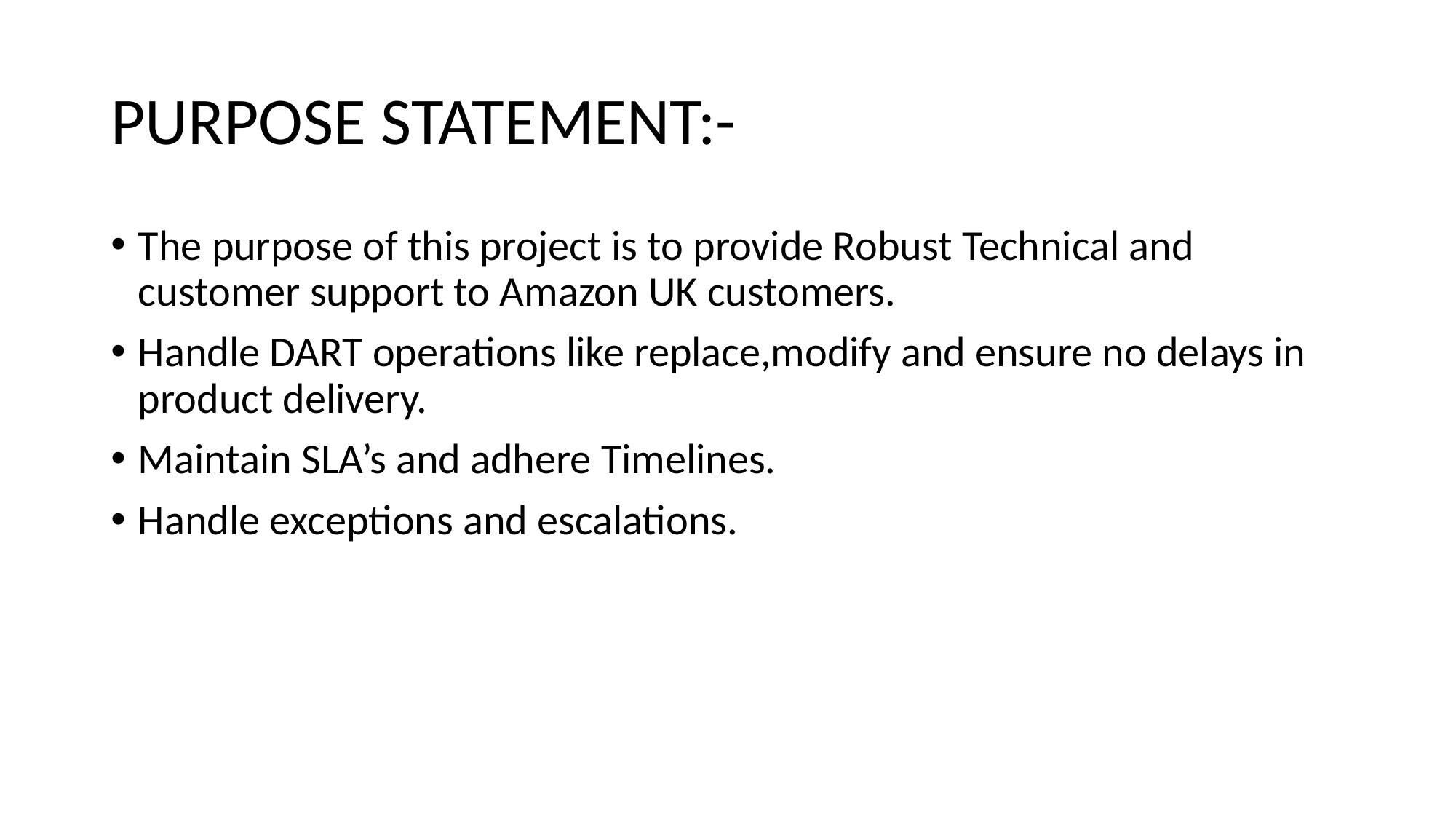

# PURPOSE STATEMENT:-
The purpose of this project is to provide Robust Technical and customer support to Amazon UK customers.
Handle DART operations like replace,modify and ensure no delays in product delivery.
Maintain SLA’s and adhere Timelines.
Handle exceptions and escalations.